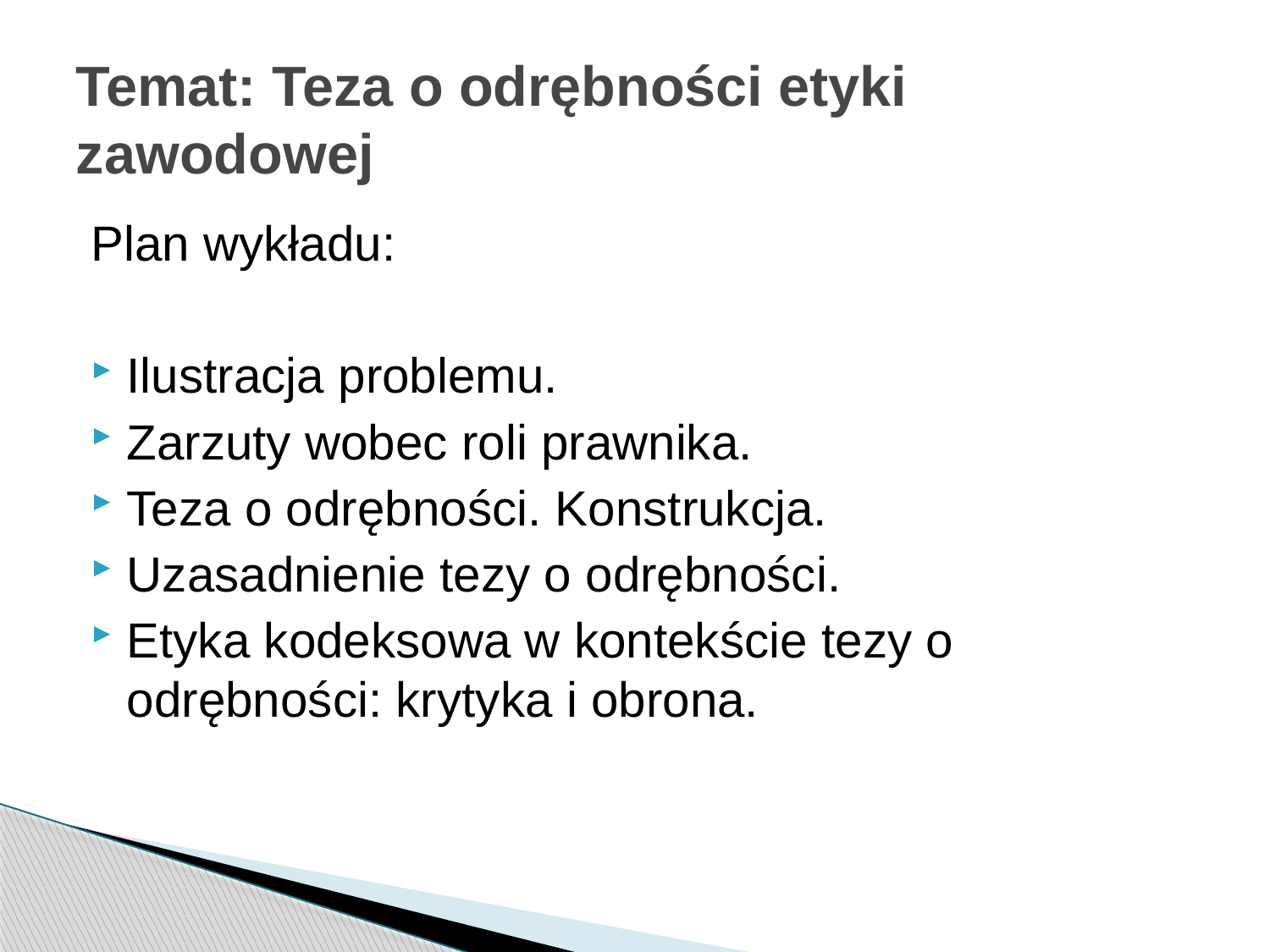

# Temat: Teza o odrębności etyki zawodowej
Plan wykładu:

Ilustracja problemu.
Zarzuty wobec roli prawnika.
Teza o odrębności. Konstrukcja.
Uzasadnienie tezy o odrębności.
Etyka kodeksowa w kontekście tezy o odrębności: krytyka i obrona.